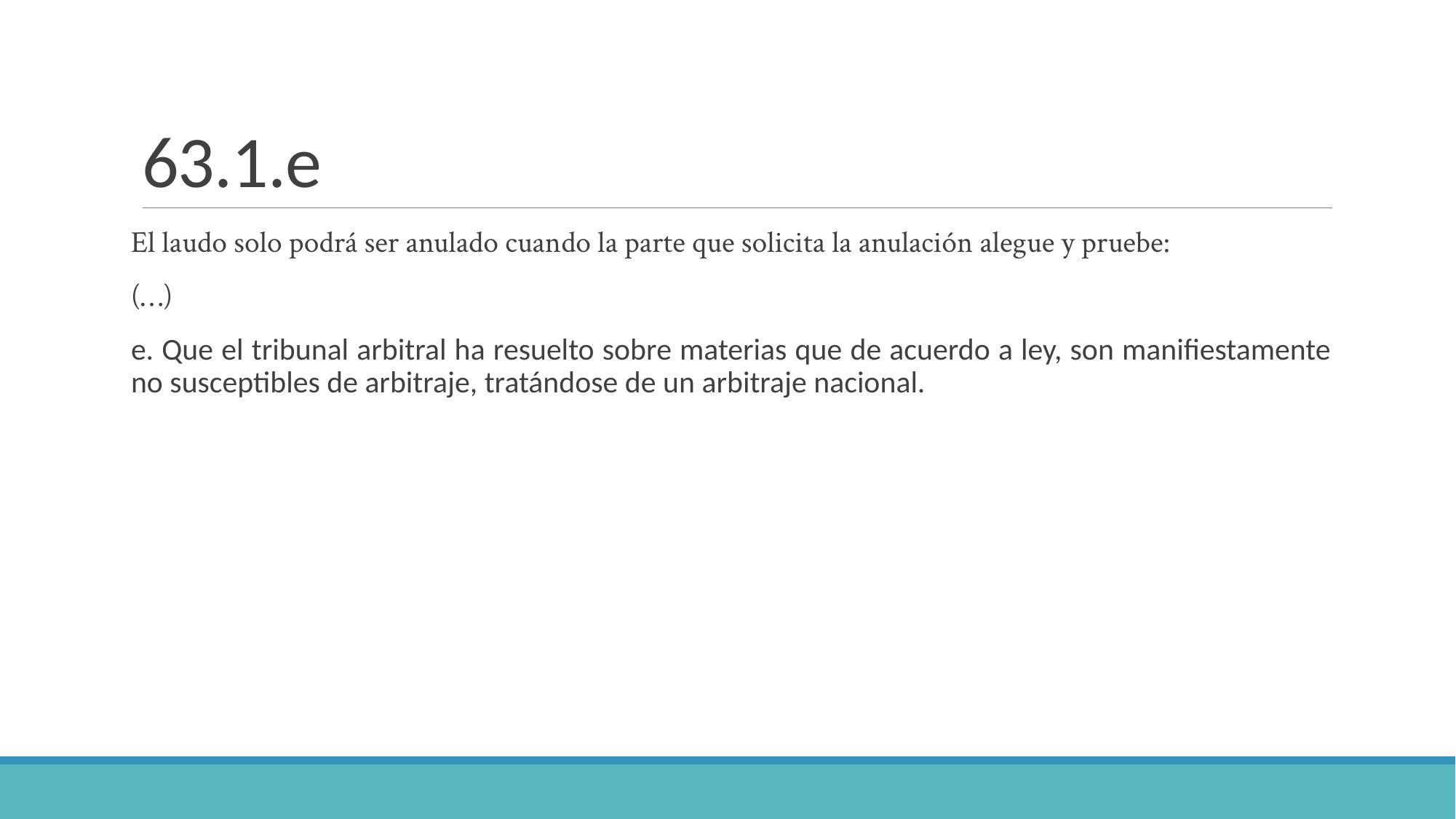

# 63.1.e
El laudo solo podrá ser anulado cuando la parte que solicita la anulación alegue y pruebe:
(…)
e. Que el tribunal arbitral ha resuelto sobre materias que de acuerdo a ley, son manifiestamente no susceptibles de arbitraje, tratándose de un arbitraje nacional.